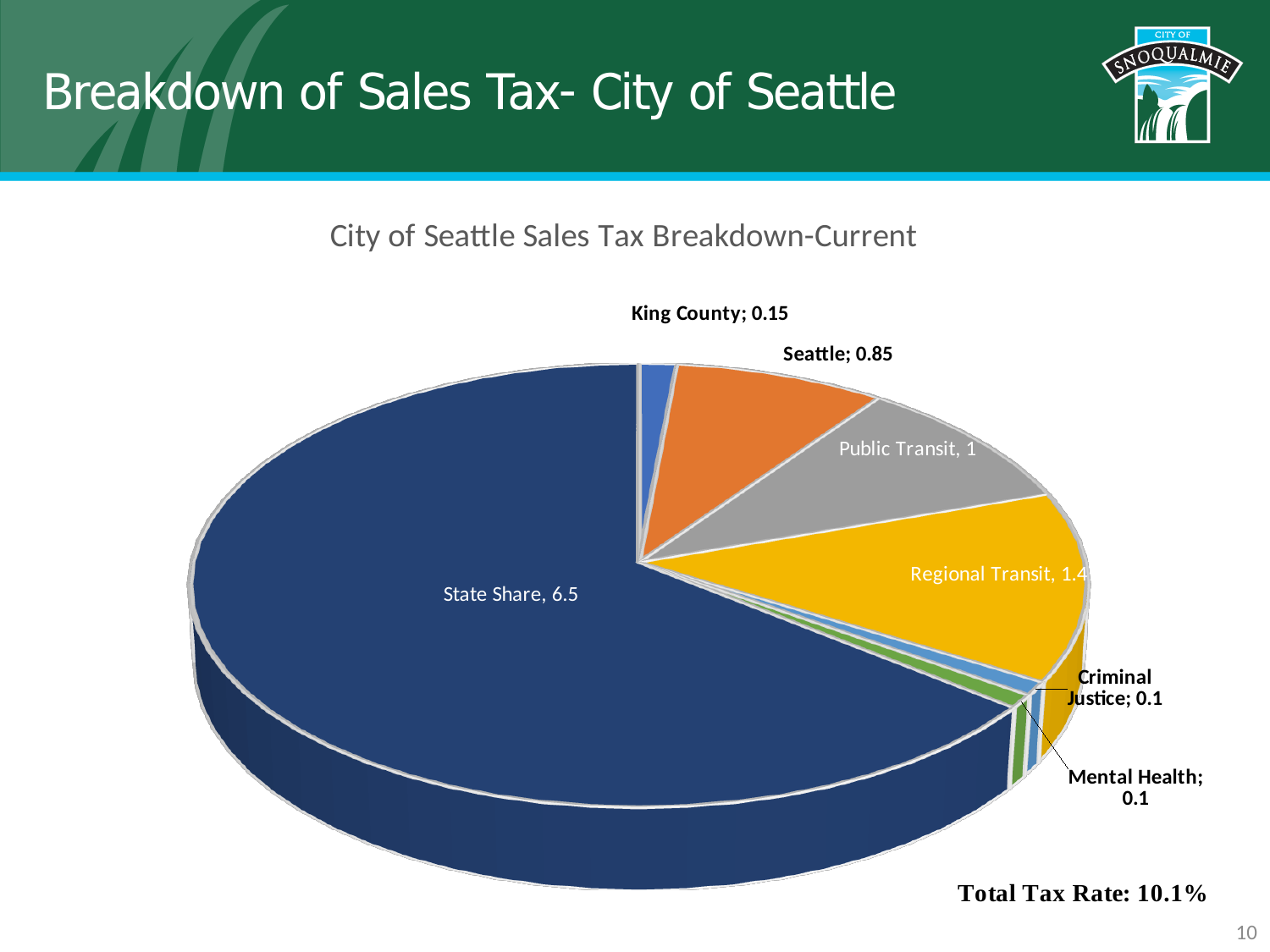

# Breakdown of Sales Tax- City of Seattle

[unsupported chart]

10